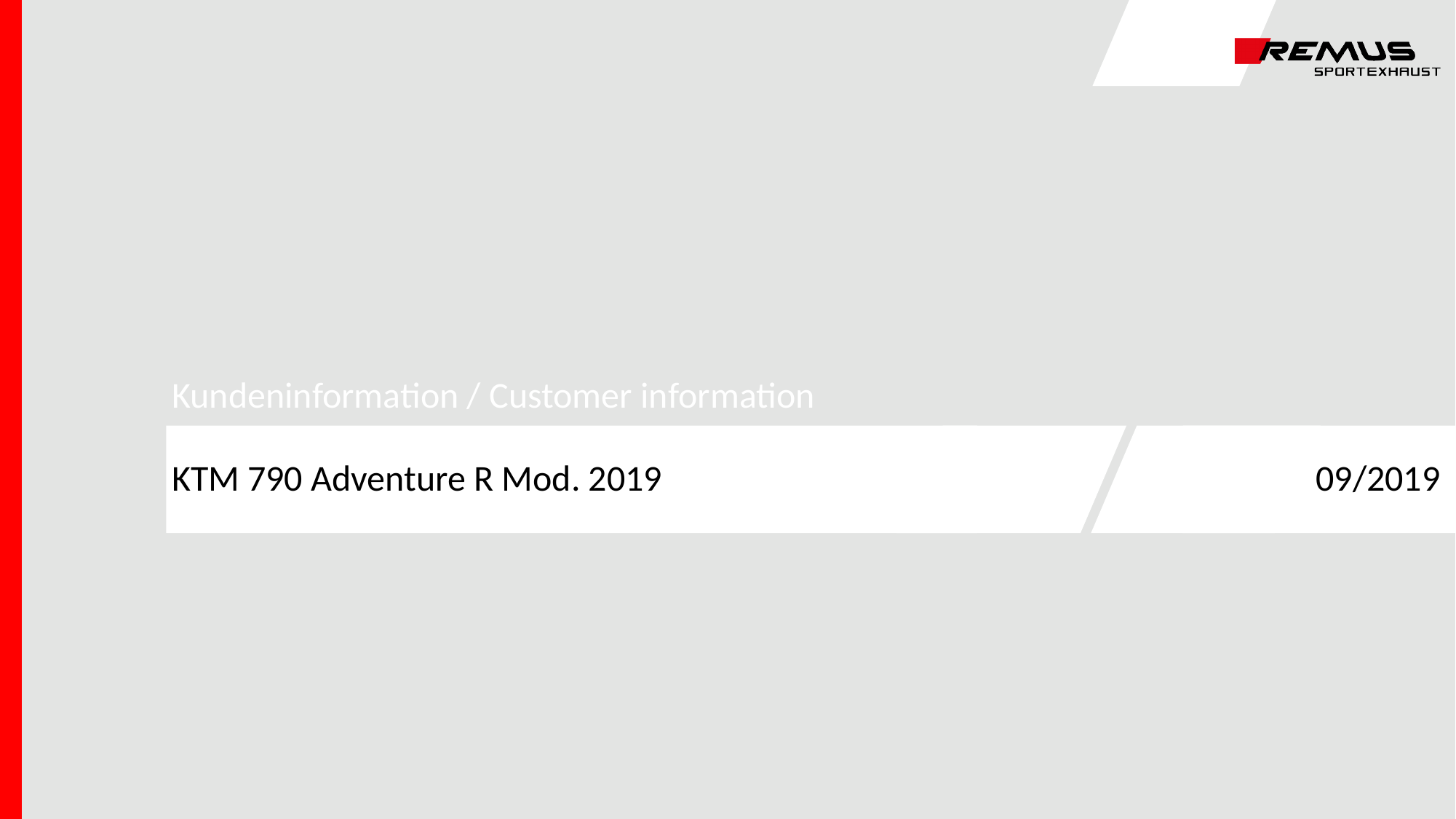

KTM 790 Adventure R Mod. 2019
09/2019